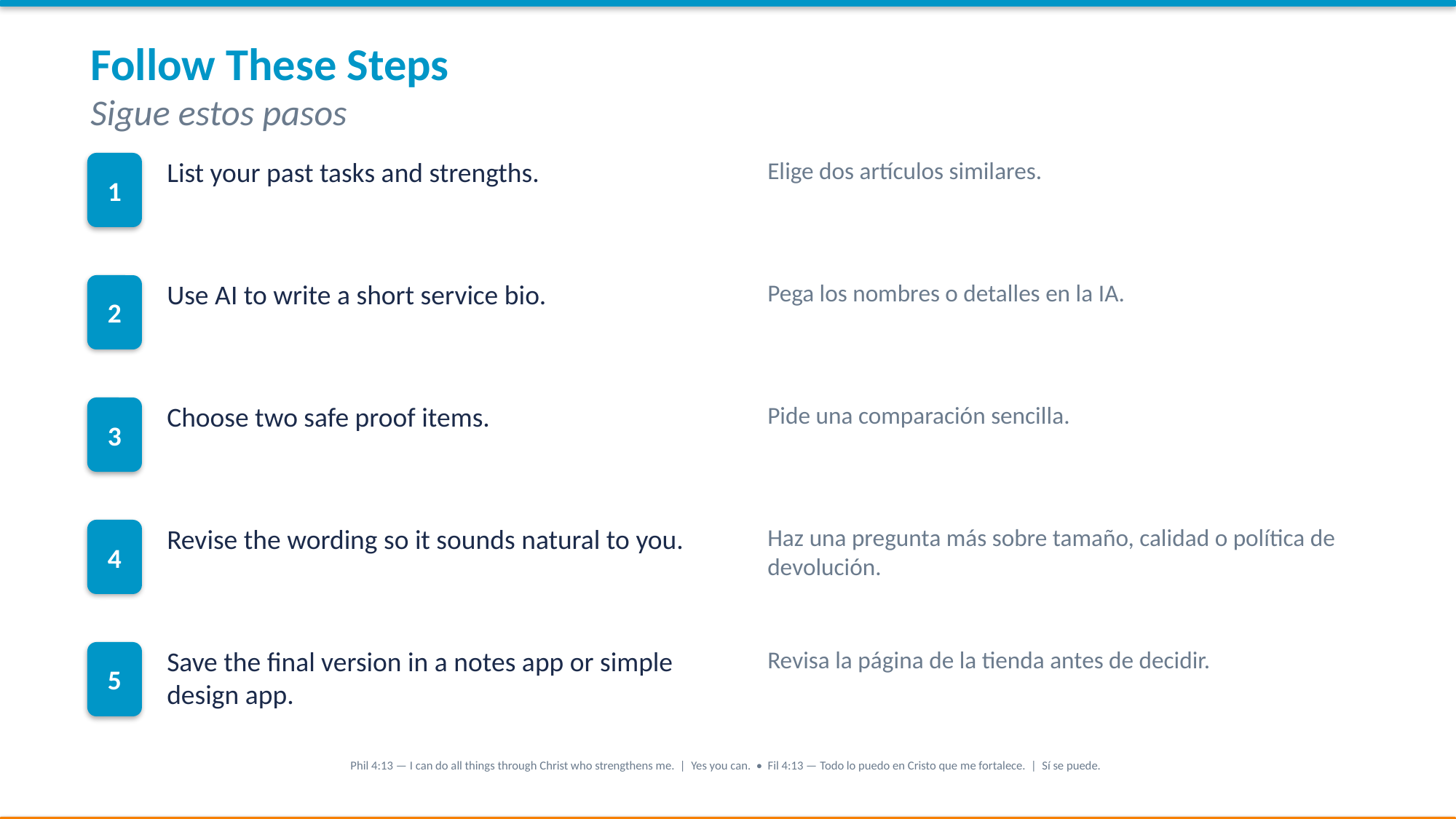

Follow These Steps
Sigue estos pasos
1
List your past tasks and strengths.
Elige dos artículos similares.
2
Use AI to write a short service bio.
Pega los nombres o detalles en la IA.
3
Choose two safe proof items.
Pide una comparación sencilla.
4
Revise the wording so it sounds natural to you.
Haz una pregunta más sobre tamaño, calidad o política de devolución.
5
Save the final version in a notes app or simple design app.
Revisa la página de la tienda antes de decidir.
Phil 4:13 — I can do all things through Christ who strengthens me.  |  Yes you can.  •  Fil 4:13 — Todo lo puedo en Cristo que me fortalece.  |  Sí se puede.